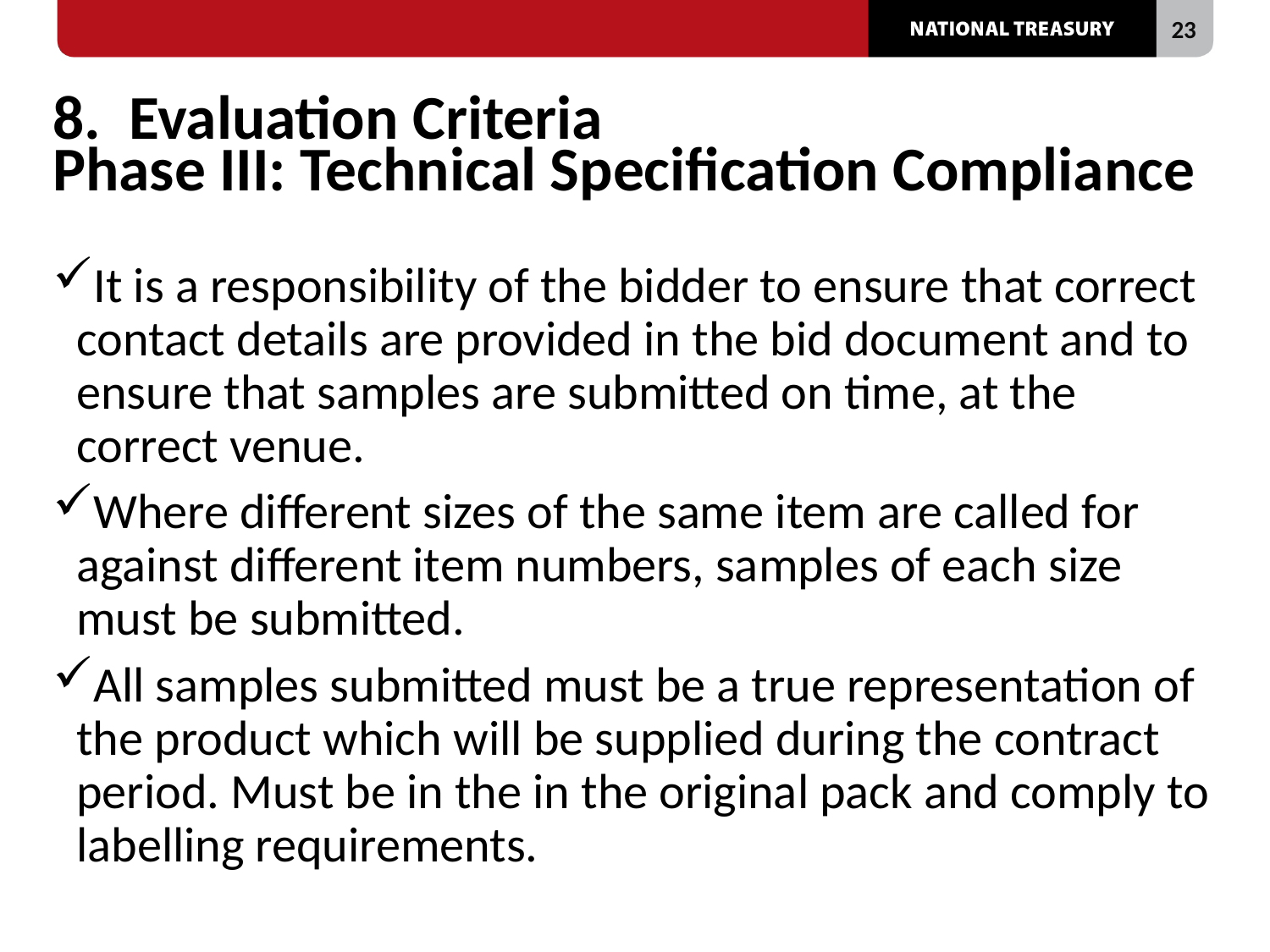

# 8.  Evaluation Criteria Phase III: Technical Specification Compliance
It is a responsibility of the bidder to ensure that correct contact details are provided in the bid document and to ensure that samples are submitted on time, at the correct venue.
Where different sizes of the same item are called for against different item numbers, samples of each size must be submitted.
All samples submitted must be a true representation of the product which will be supplied during the contract period. Must be in the in the original pack and comply to labelling requirements.